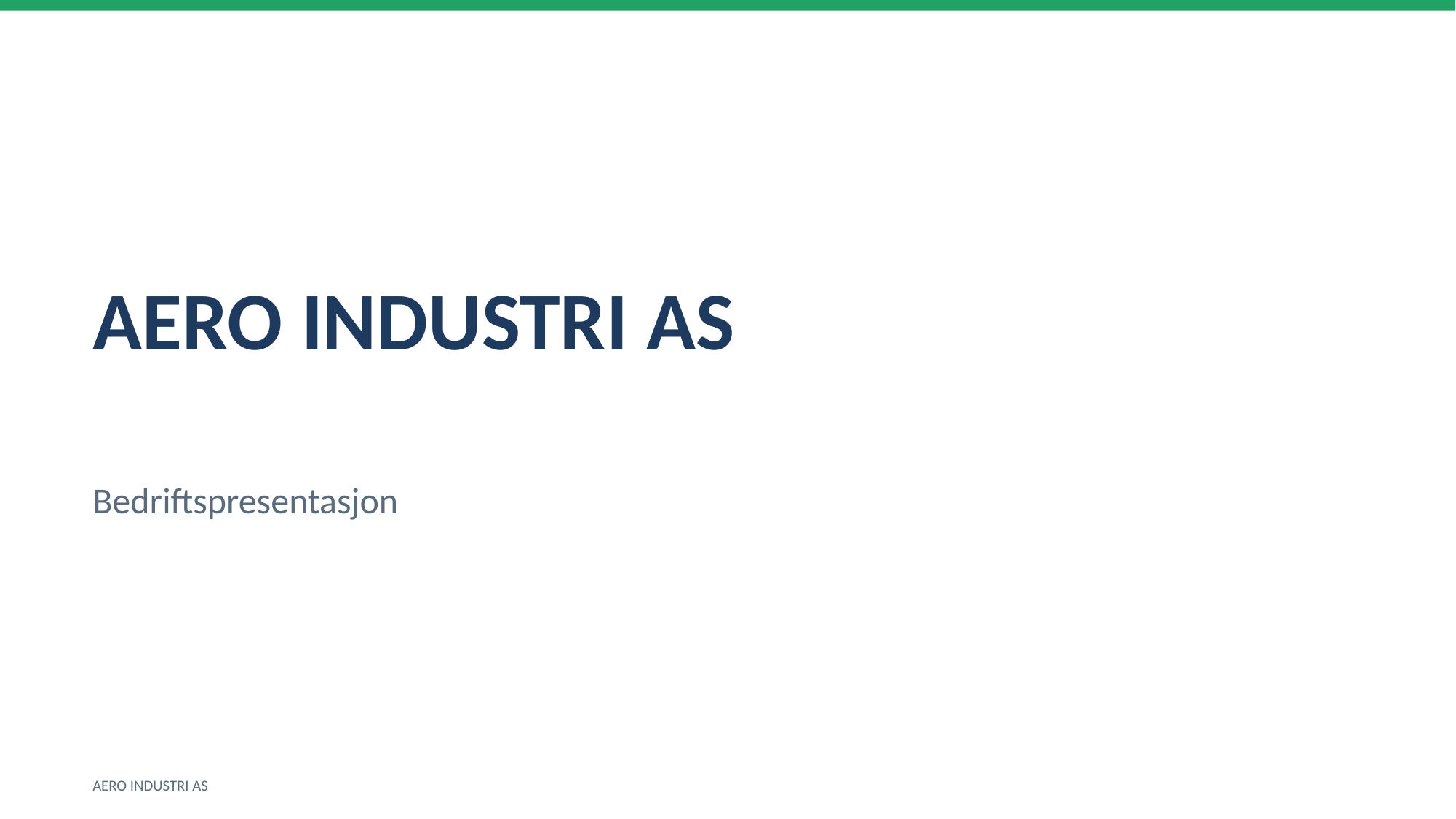

AERO INDUSTRI AS
Bedriftspresentasjon
AERO INDUSTRI AS